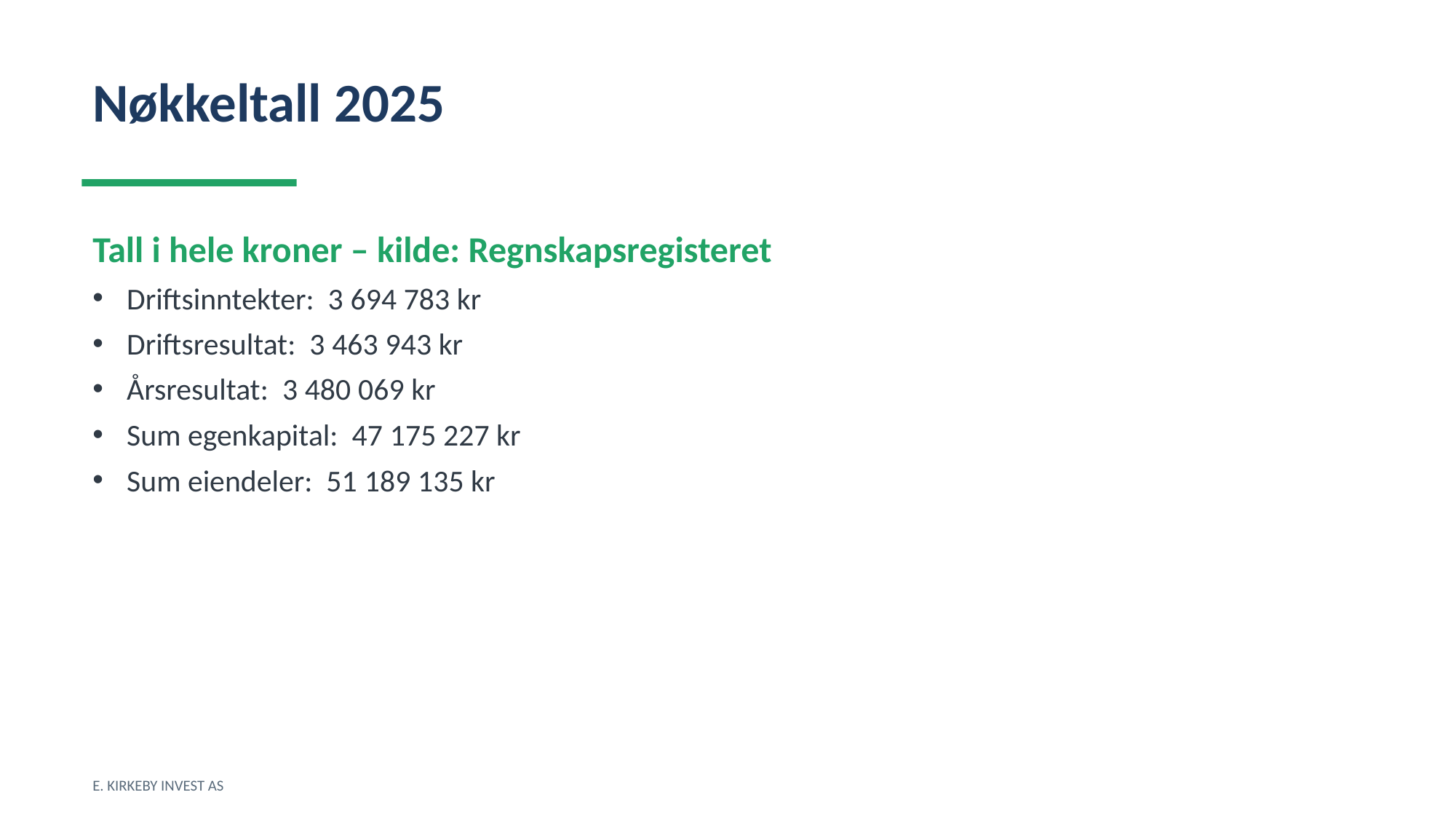

Nøkkeltall 2025

Tall i hele kroner – kilde: Regnskapsregisteret
Driftsinntekter:  3 694 783 kr
Driftsresultat:  3 463 943 kr
Årsresultat:  3 480 069 kr
Sum egenkapital:  47 175 227 kr
Sum eiendeler:  51 189 135 kr
E. KIRKEBY INVEST AS